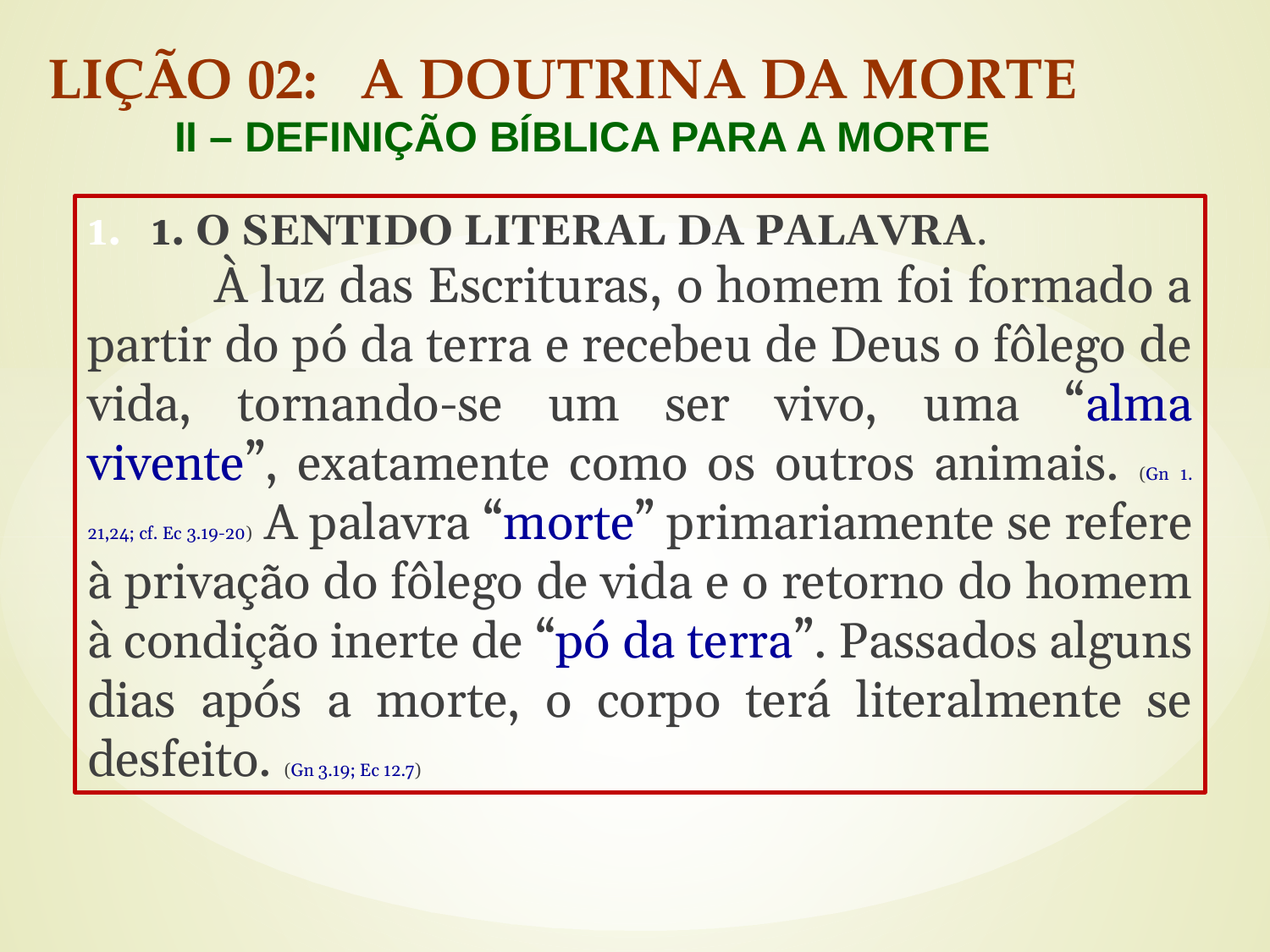

LIÇÃO 02:   A DOUTRINA DA MORTE
	II – DEFINIÇÃO BÍBLICA PARA A MORTE
1. O SENTIDO LITERAL DA PALAVRA.
	À luz das Escrituras, o homem foi formado a partir do pó da terra e recebeu de Deus o fôlego de vida, tornando-se um ser vivo, uma “alma vivente”, exatamente como os outros animais. (Gn 1. 21,24; cf. Ec 3.19-20) A palavra “morte” primariamente se refere à privação do fôlego de vida e o retorno do homem à condição inerte de “pó da terra”. Passados alguns dias após a morte, o corpo terá literalmente se desfeito. (Gn 3.19; Ec 12.7)
#